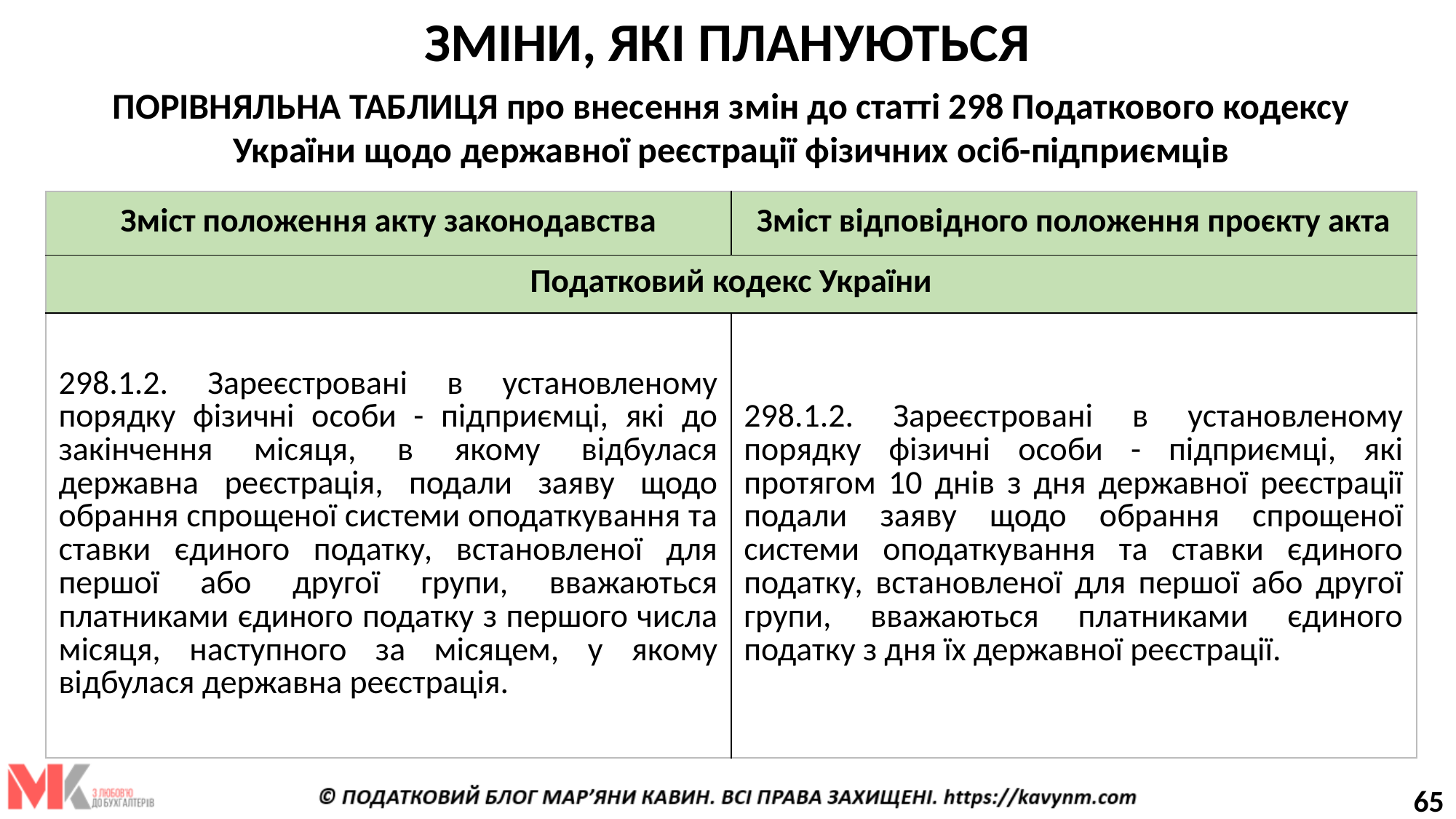

ЗМІНИ, ЯКІ ПЛАНУЮТЬСЯ
ПОРІВНЯЛЬНА ТАБЛИЦЯ про внесення змін до статті 298 Податкового кодексу України щодо державної реєстрації фізичних осіб-підприємців
| Зміст положення акту законодавства | Зміст відповідного положення проєкту акта |
| --- | --- |
| Податковий кодекс України |  |
| 298.1.2. Зареєстровані в установленому порядку фізичні особи - підприємці, які до закінчення місяця, в якому відбулася державна реєстрація, подали заяву щодо обрання спрощеної системи оподаткування та ставки єдиного податку, встановленої для першої або другої групи, вважаються платниками єдиного податку з першого числа місяця, наступного за місяцем, у якому відбулася державна реєстрація. | 298.1.2. Зареєстровані в установленому порядку фізичні особи - підприємці, які протягом 10 днів з дня державної реєстрації подали заяву щодо обрання спрощеної системи оподаткування та ставки єдиного податку, встановленої для першої або другої групи, вважаються платниками єдиного податку з дня їх державної реєстрації. |
65